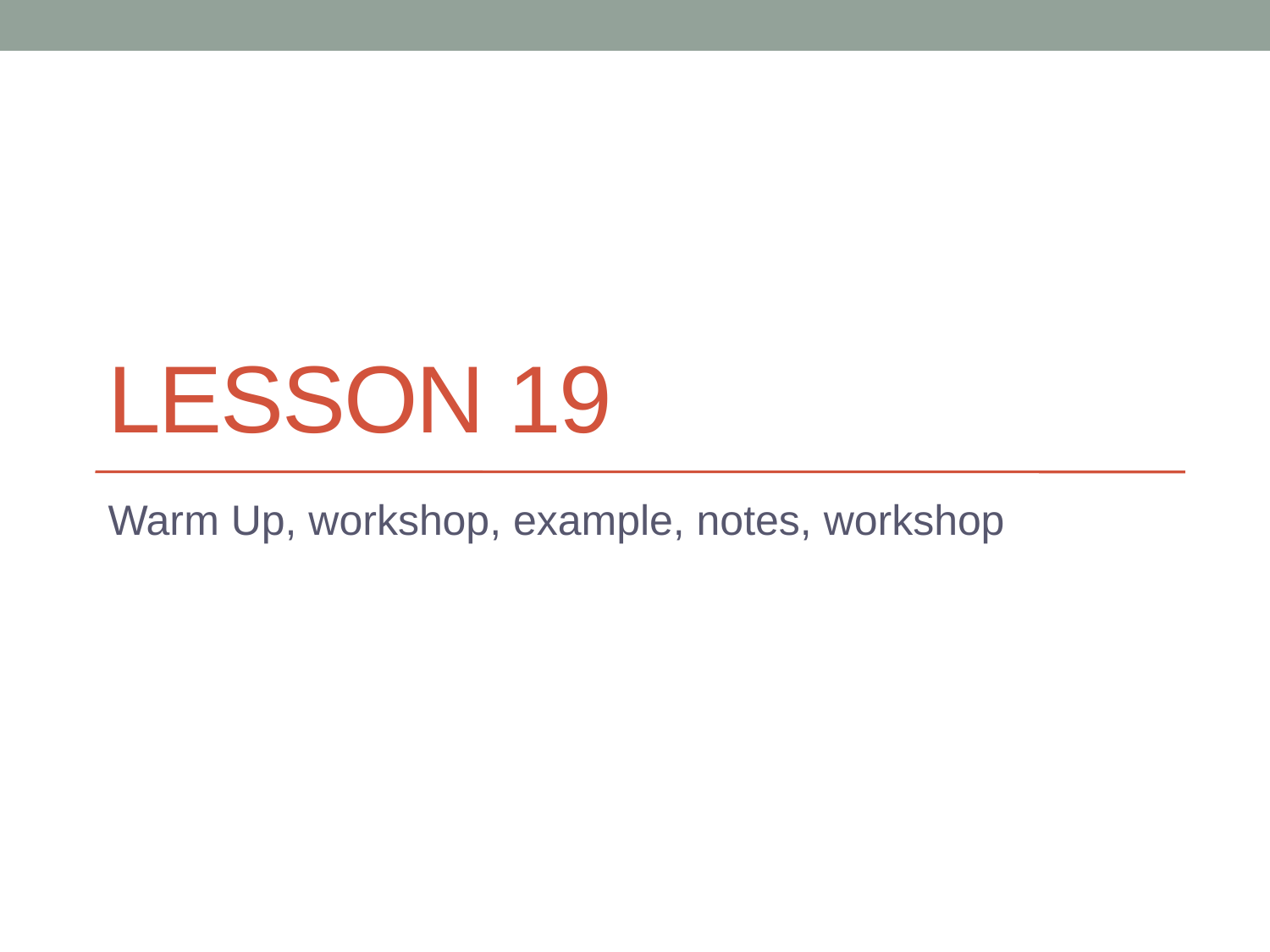

# Lesson 19
Warm Up, workshop, example, notes, workshop